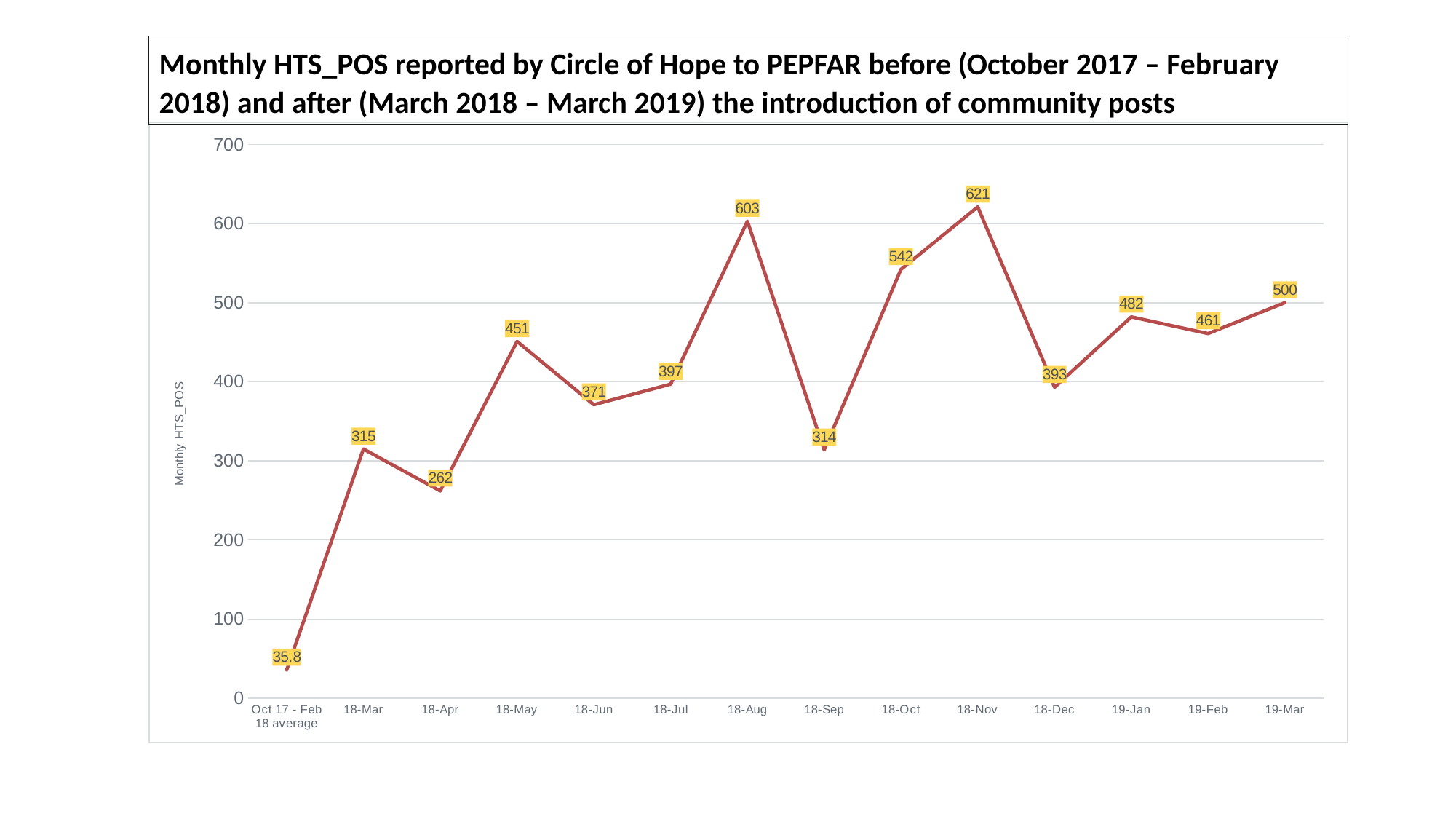

Monthly HTS_POS reported by Circle of Hope to PEPFAR before (October 2017 – February 2018) and after (March 2018 – March 2019) the introduction of community posts

### Chart

| Category | HTS_POS |
|---|---|
| Oct 17 - Feb 18 average | 35.8 |
| 18-Mar | 315.0 |
| 18-Apr | 262.0 |
| 18-May | 451.0 |
| 18-Jun | 371.0 |
| 18-Jul | 397.0 |
| 18-Aug | 603.0 |
| 18-Sep | 314.0 |
| 18-Oct | 542.0 |
| 18-Nov | 621.0 |
| 18-Dec | 393.0 |
| 19-Jan | 482.0 |
| 19-Feb | 461.0 |
| 19-Mar | 500.0 |